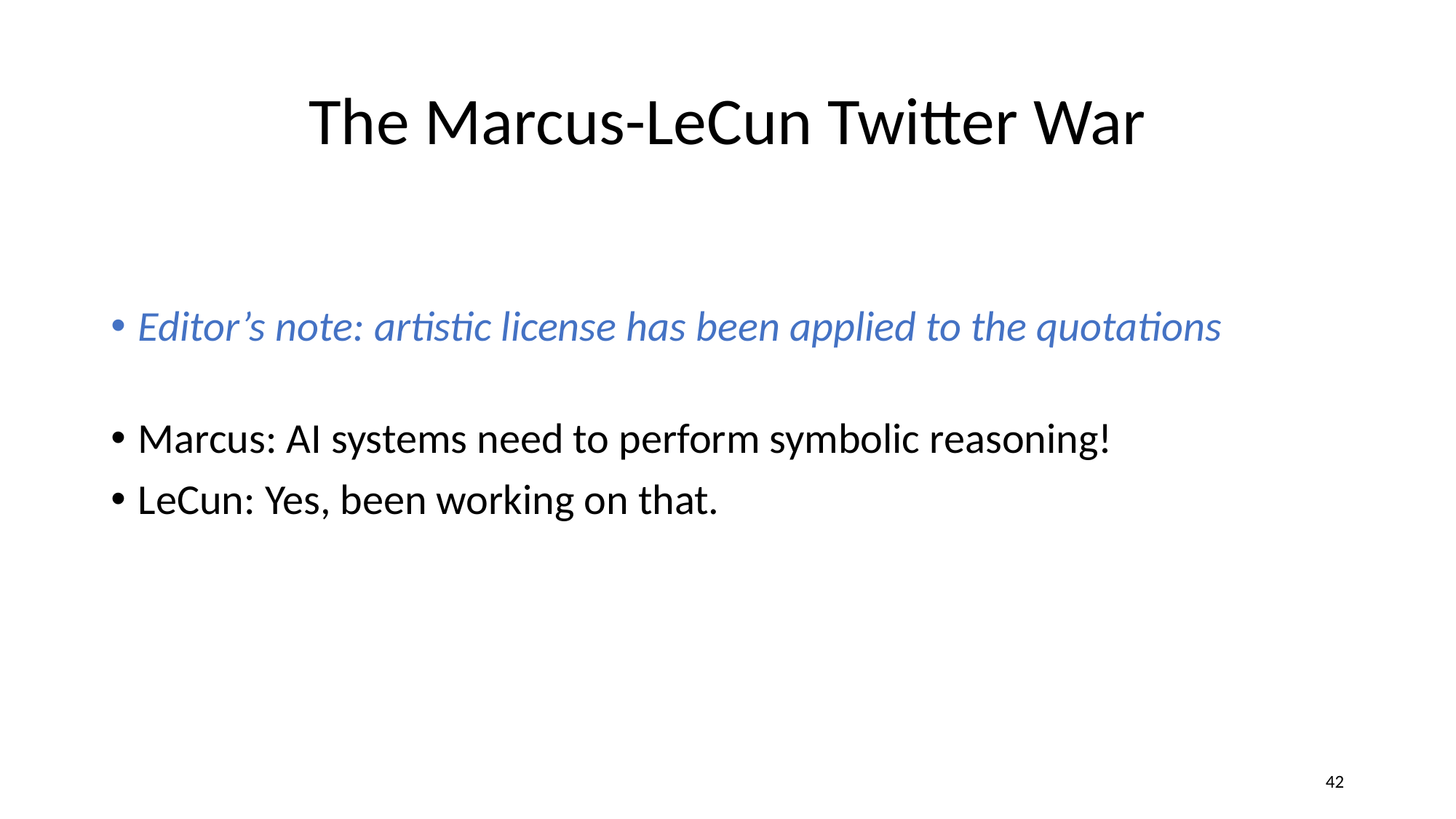

# The Marcus-LeCun Twitter War
Editor’s note: artistic license has been applied to the quotations
Marcus: AI systems need to perform symbolic reasoning!
LeCun: Yes, been working on that.

42